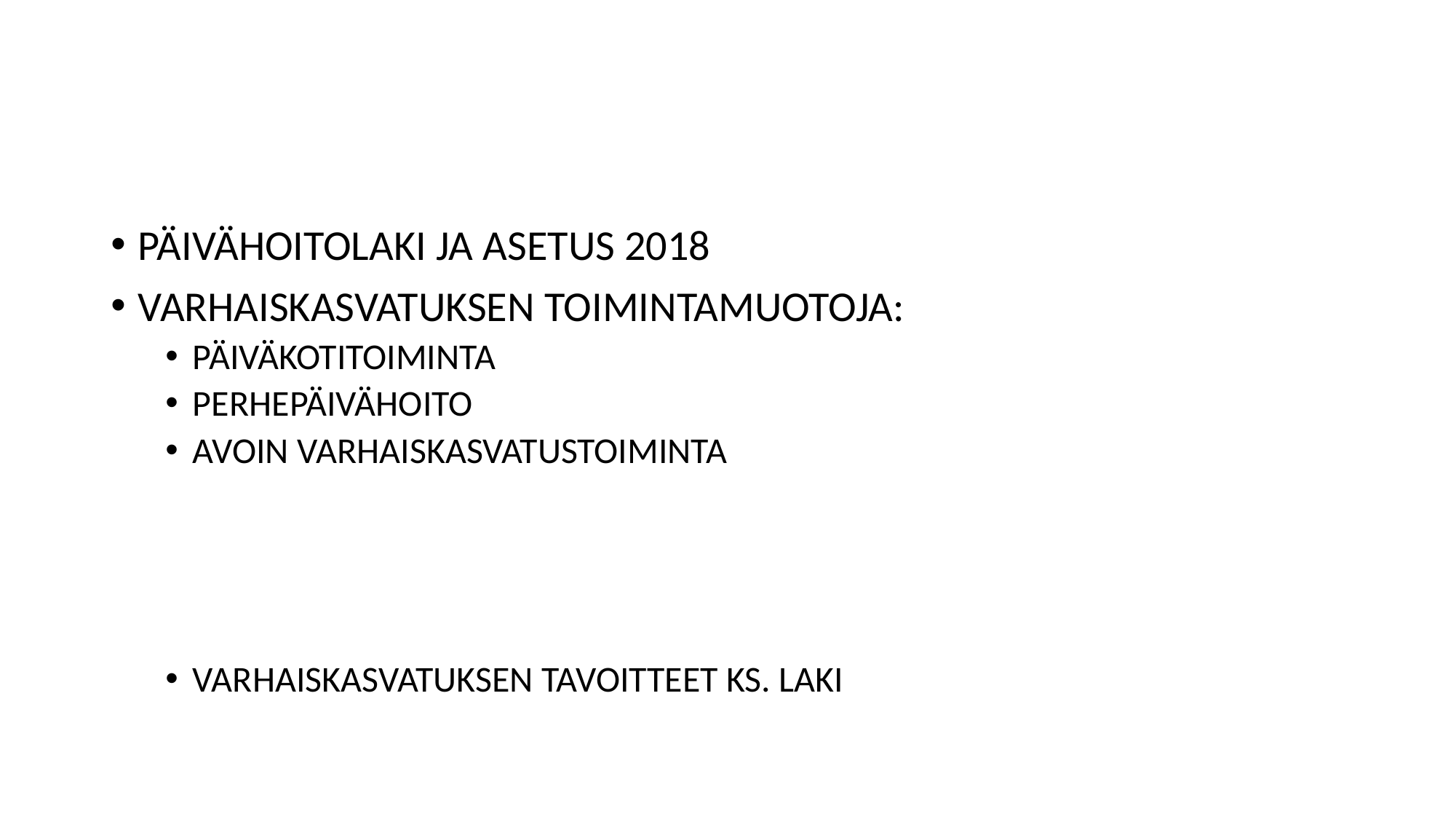

#
PÄIVÄHOITOLAKI JA ASETUS 2018
VARHAISKASVATUKSEN TOIMINTAMUOTOJA:
PÄIVÄKOTITOIMINTA
PERHEPÄIVÄHOITO
AVOIN VARHAISKASVATUSTOIMINTA

VARHAISKASVATUKSEN TAVOITTEET KS. LAKI